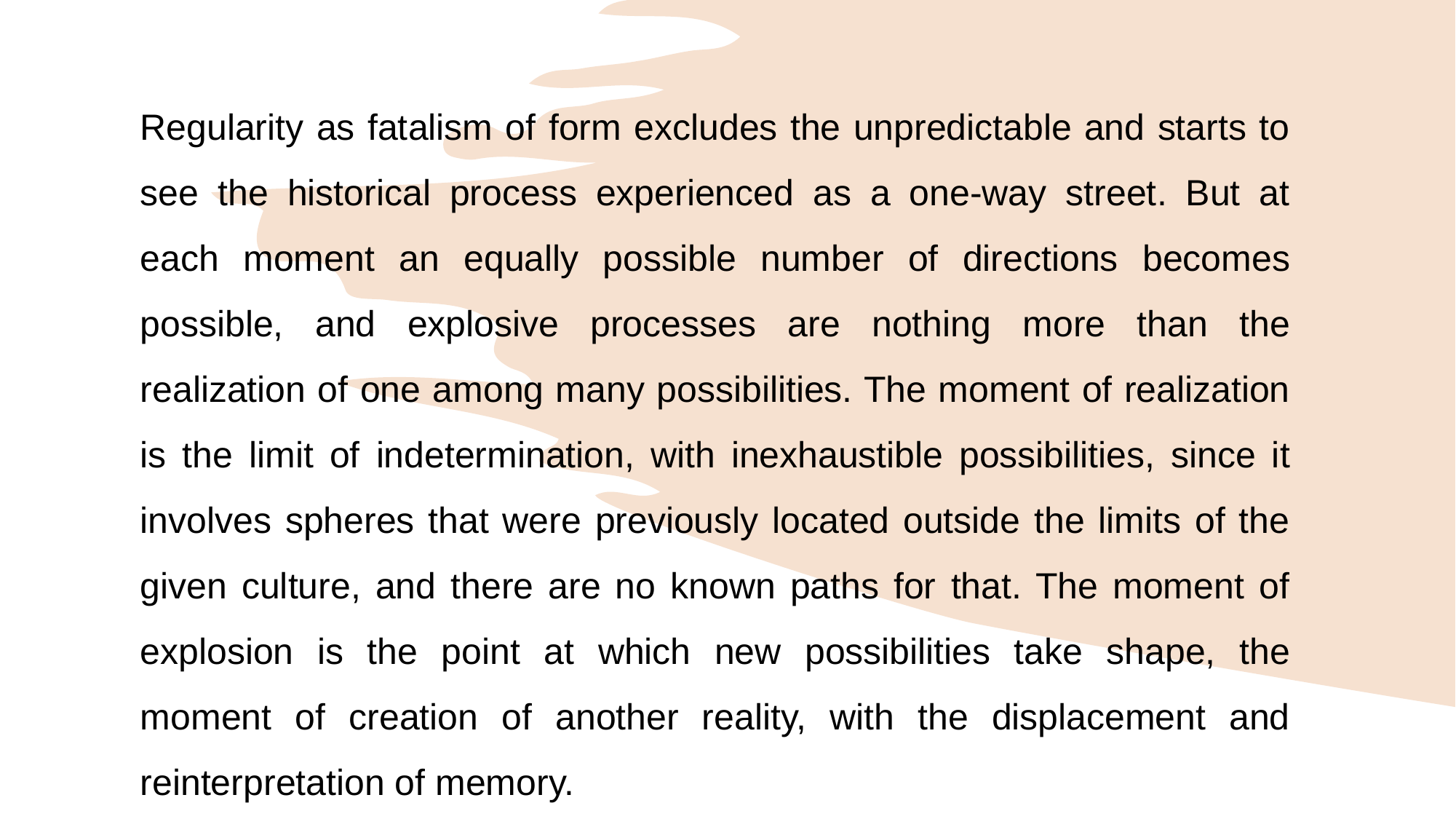

Regularity as fatalism of form excludes the unpredictable and starts to see the historical process experienced as a one-way street. But at each moment an equally possible number of directions becomes possible, and explosive processes are nothing more than the realization of one among many possibilities. The moment of realization is the limit of indetermination, with inexhaustible possibilities, since it involves spheres that were previously located outside the limits of the given culture, and there are no known paths for that. The moment of explosion is the point at which new possibilities take shape, the moment of creation of another reality, with the displacement and reinterpretation of memory.